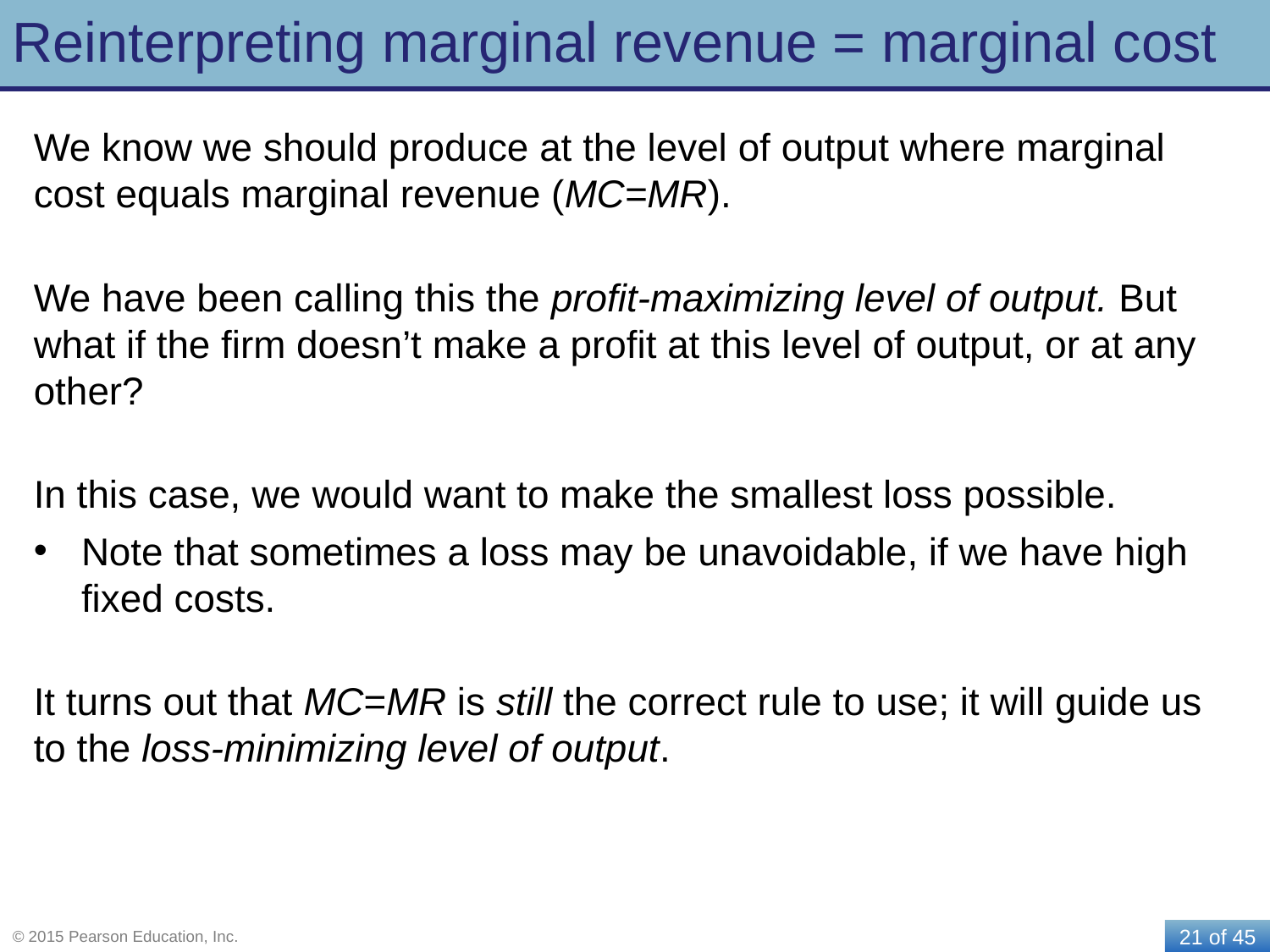

# Reinterpreting marginal revenue = marginal cost
We know we should produce at the level of output where marginal cost equals marginal revenue (MC=MR).
We have been calling this the profit-maximizing level of output. But what if the firm doesn’t make a profit at this level of output, or at any other?
In this case, we would want to make the smallest loss possible.
Note that sometimes a loss may be unavoidable, if we have high fixed costs.
It turns out that MC=MR is still the correct rule to use; it will guide us to the loss-minimizing level of output.